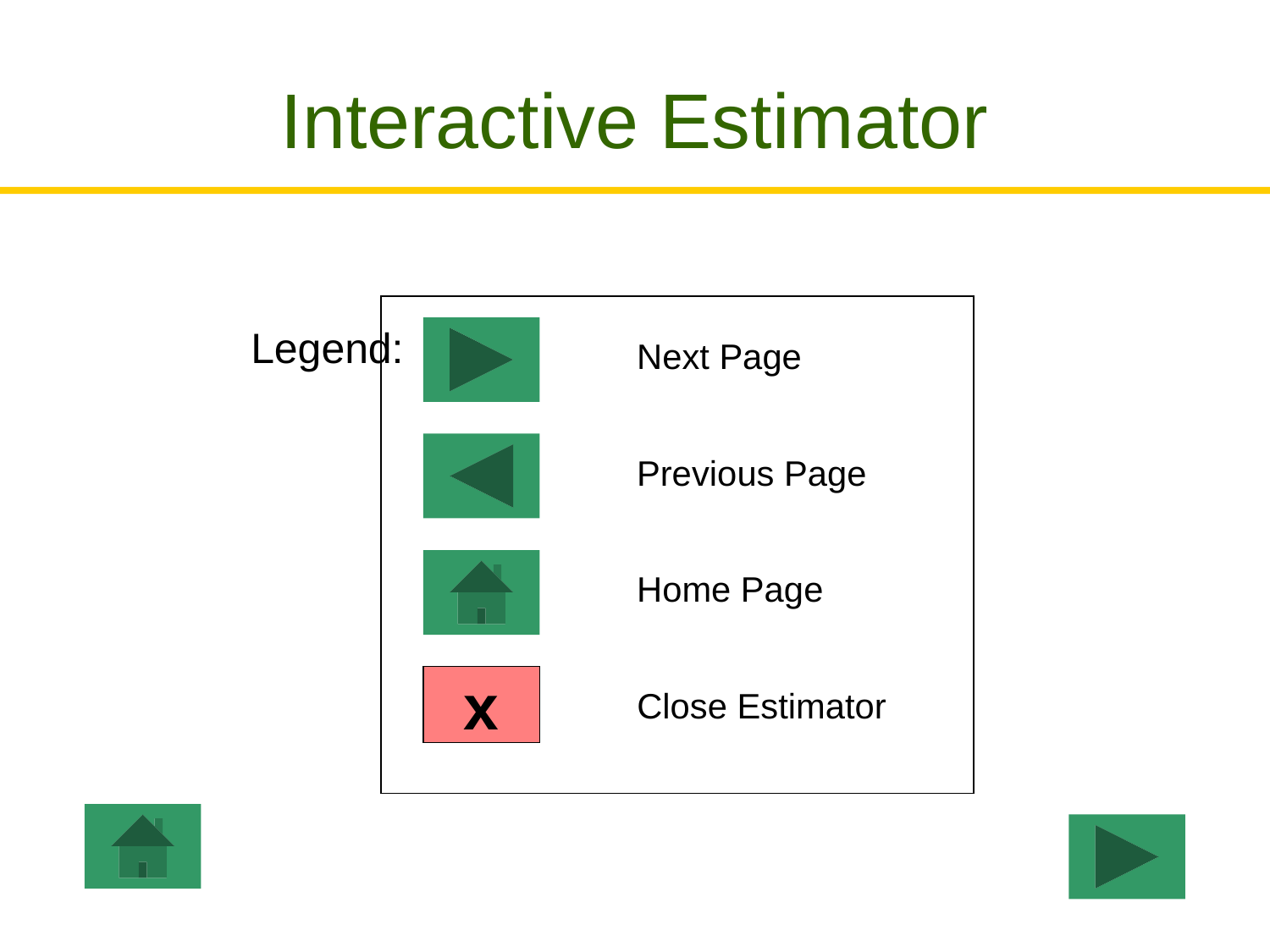

# Interactive Estimator

		Legend:

Next Page

Previous Page

Home Page
x
Close Estimator